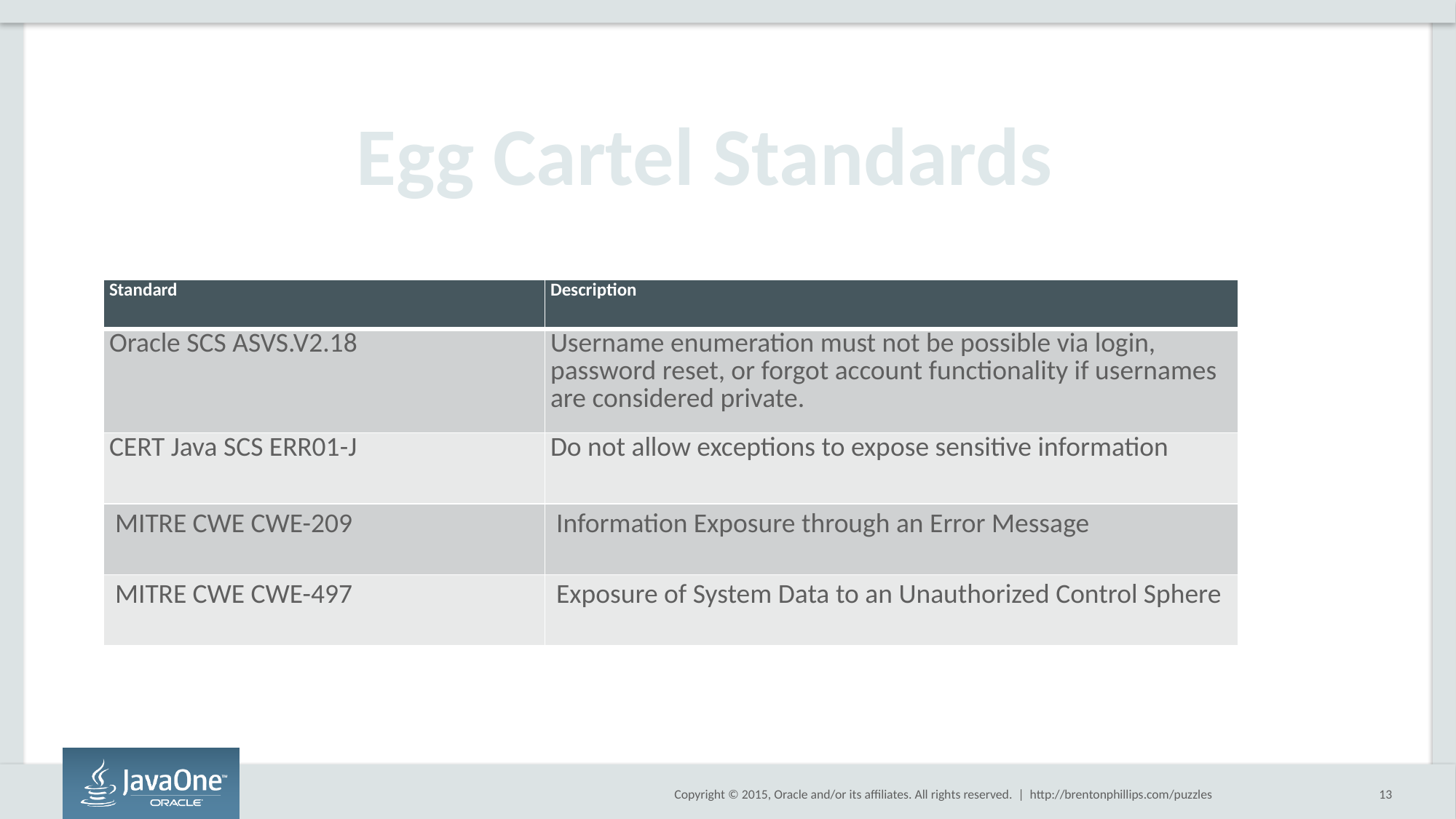

Egg Cartel Standards
| Standard | Description |
| --- | --- |
| Oracle SCS ASVS.V2.18 | Username enumeration must not be possible via login, password reset, or forgot account functionality if usernames are considered private. |
| CERT Java SCS ERR01-J | Do not allow exceptions to expose sensitive information |
| MITRE CWE CWE-209 | Information Exposure through an Error Message |
| MITRE CWE CWE-497 | Exposure of System Data to an Unauthorized Control Sphere |
http://brentonphillips.com/puzzles
13